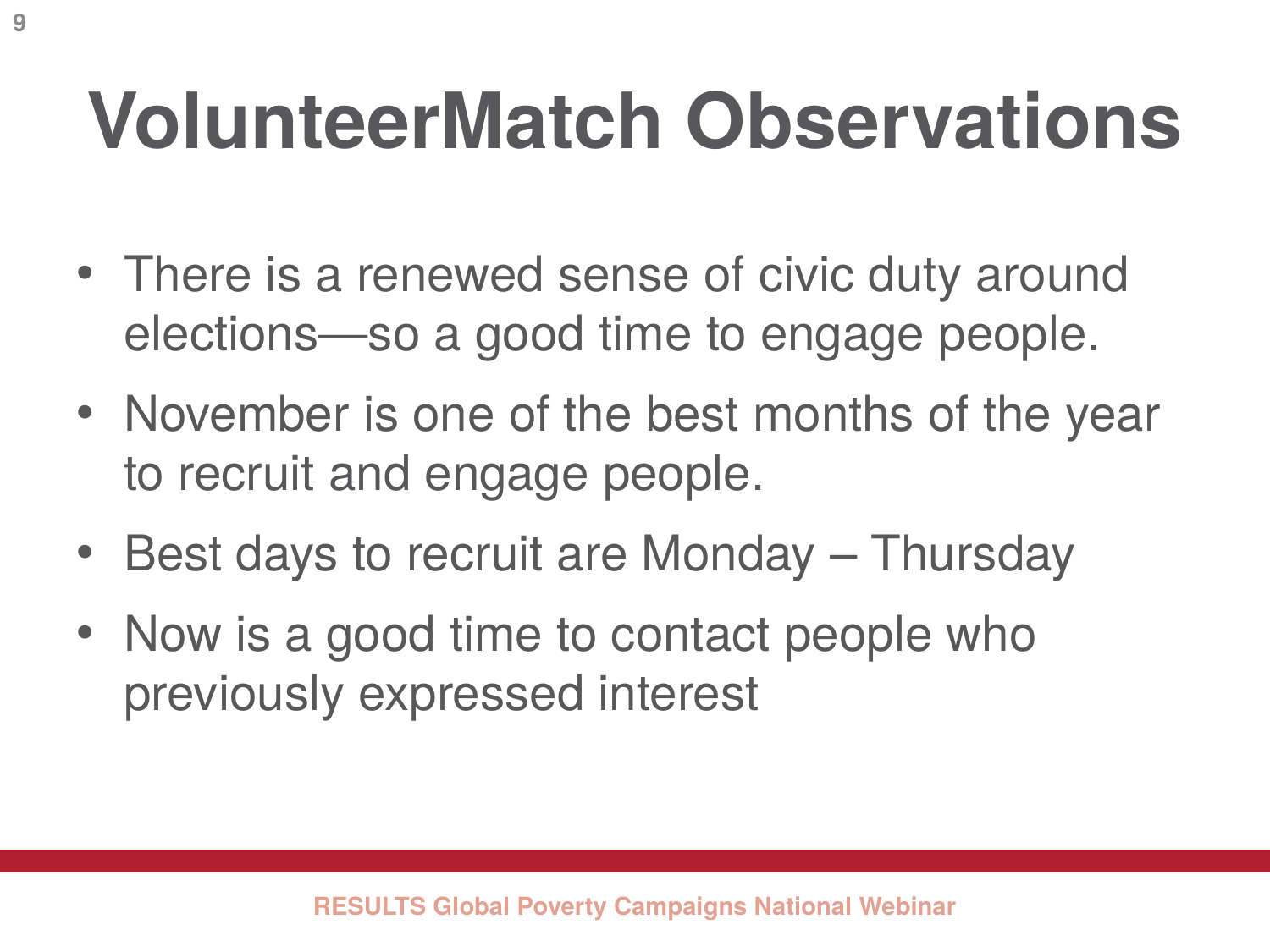

9
# VolunteerMatch Observations
There is a renewed sense of civic duty around elections—so a good time to engage people.
November is one of the best months of the year to recruit and engage people.
Best days to recruit are Monday – Thursday
Now is a good time to contact people who previously expressed interest
RESULTS Global Poverty Campaigns National Webinar